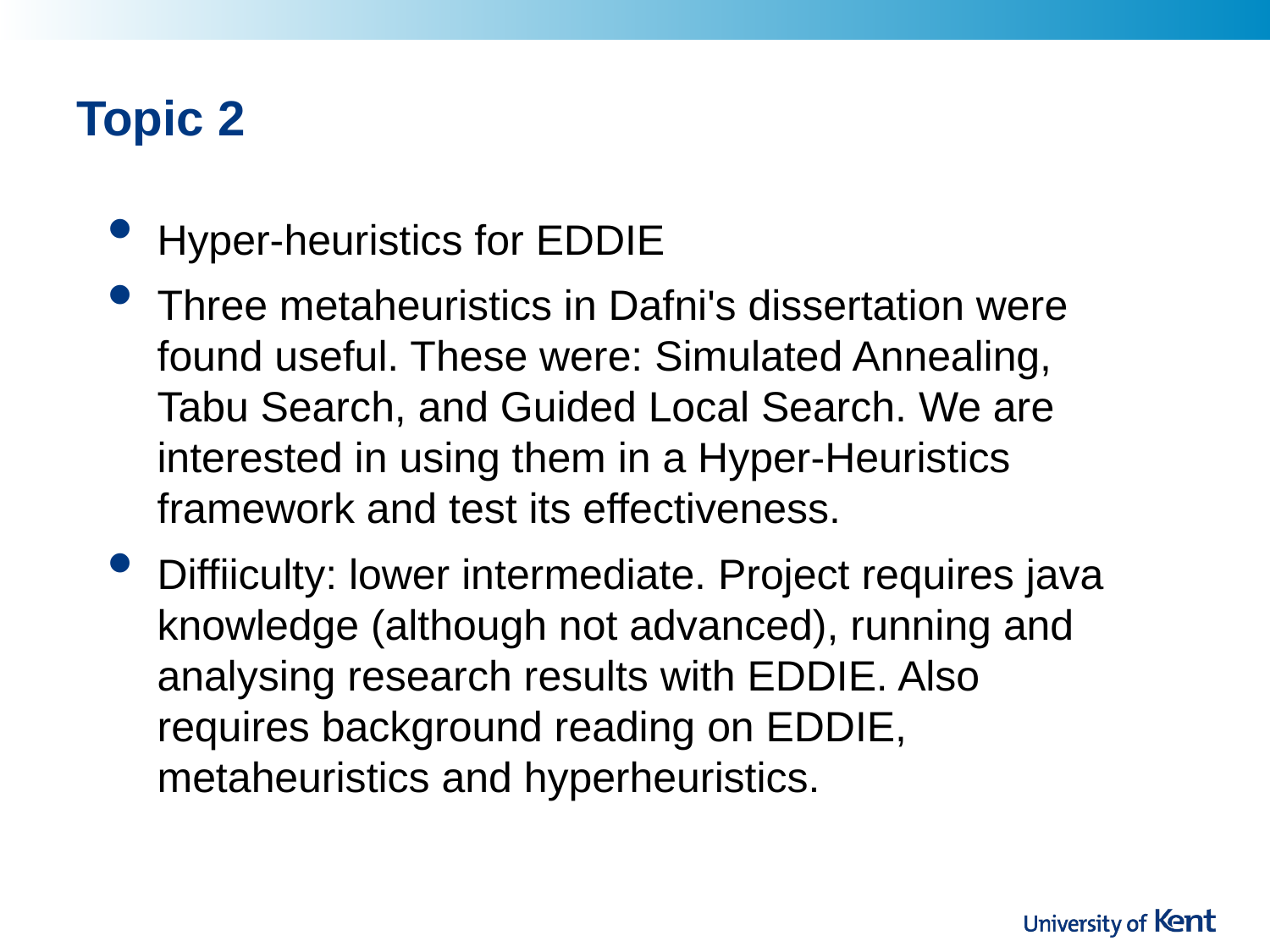

# Topic 2
Hyper-heuristics for EDDIE
Three metaheuristics in Dafni's dissertation were found useful. These were: Simulated Annealing, Tabu Search, and Guided Local Search. We are interested in using them in a Hyper-Heuristics framework and test its effectiveness.
Diffiiculty: lower intermediate. Project requires java knowledge (although not advanced), running and analysing research results with EDDIE. Also requires background reading on EDDIE, metaheuristics and hyperheuristics.